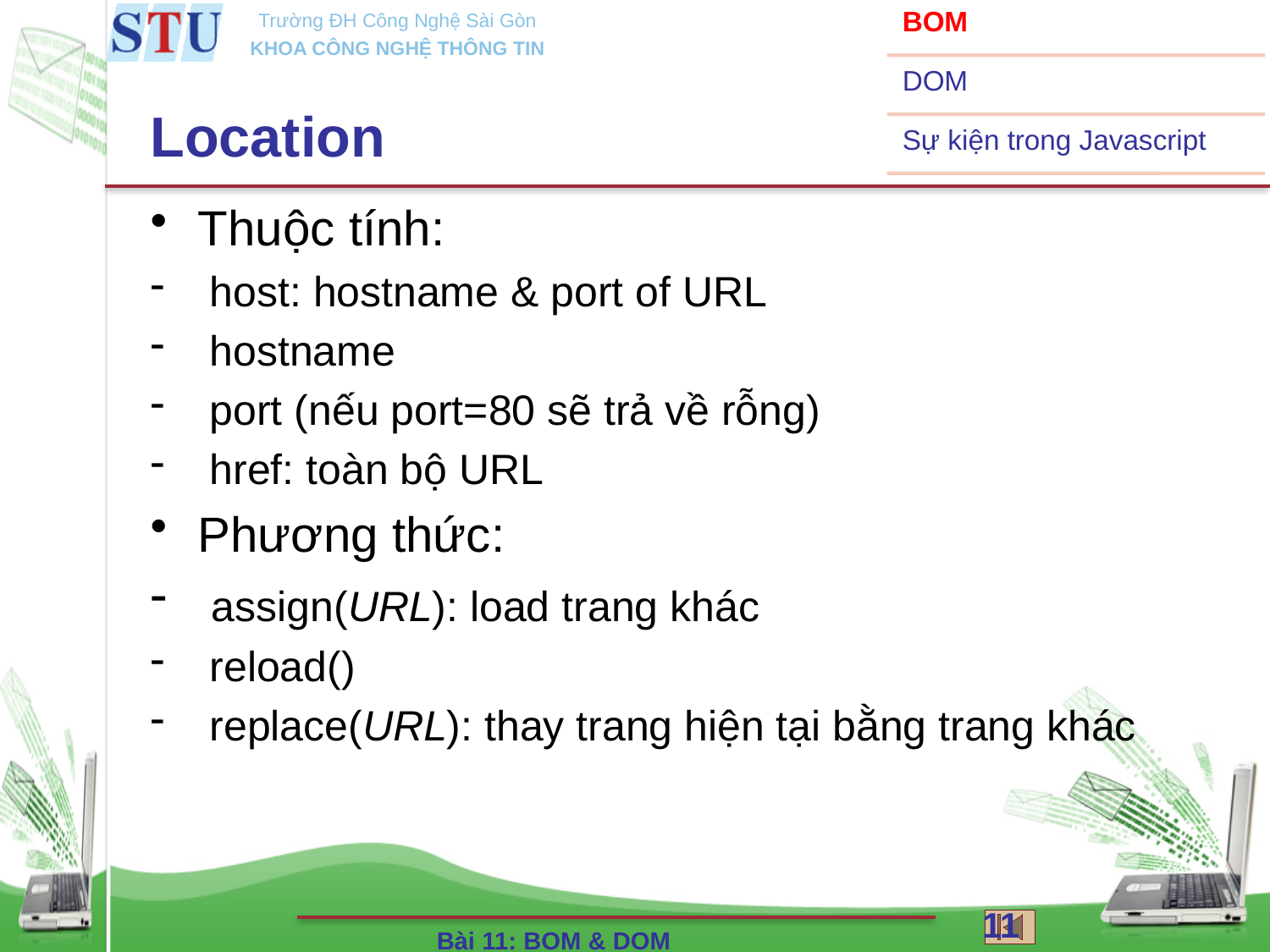

BOM
DOM
Sự kiện trong Javascript
# Location
Thuộc tính:
 host: hostname & port of URL
 hostname
 port (nếu port=80 sẽ trả về rỗng)
 href: toàn bộ URL
Phương thức:
 assign(URL): load trang khác
 reload()
 replace(URL): thay trang hiện tại bằng trang khác
11
Bài 11: BOM & DOM